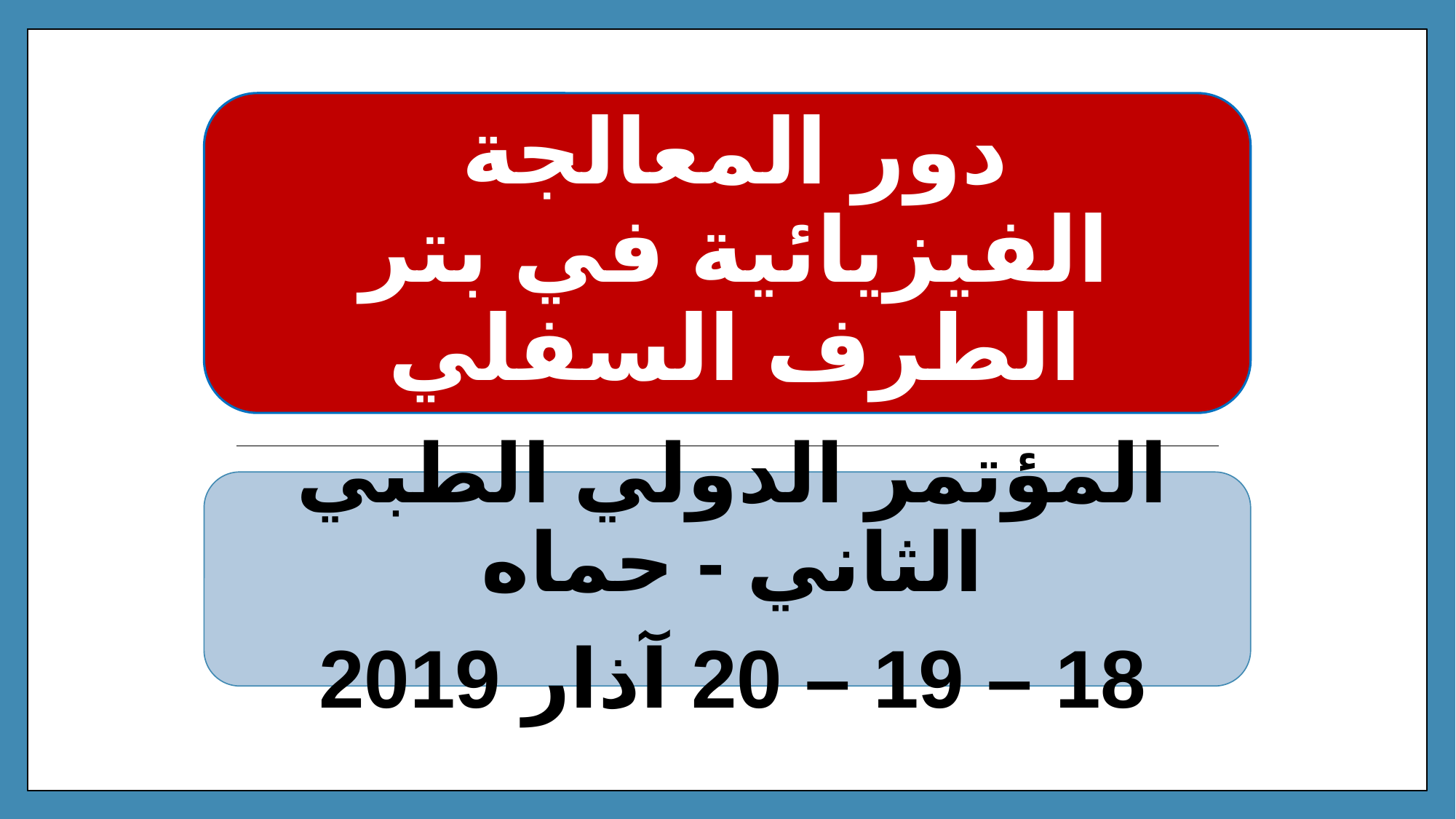

دور المعالجة الفيزيائية في بتر الطرف السفلي
المؤتمر الدولي الطبي الثاني - حماه
18 – 19 – 20 آذار 2019